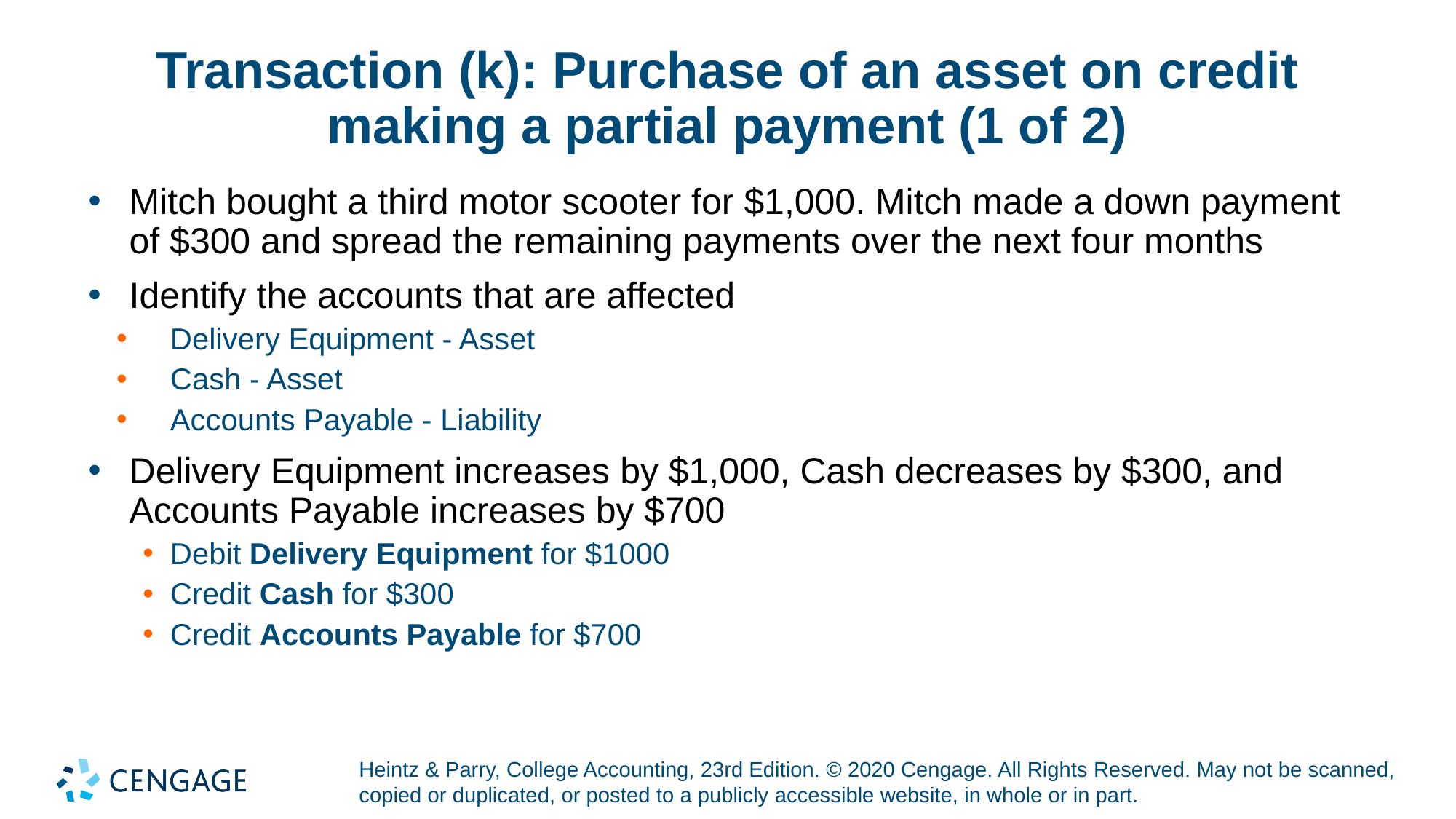

# Transaction (k): Purchase of an asset on credit making a partial payment (1 of 2)
Mitch bought a third motor scooter for $1,000. Mitch made a down payment of $300 and spread the remaining payments over the next four months
Identify the accounts that are affected
Delivery Equipment - Asset
Cash - Asset
Accounts Payable - Liability
Delivery Equipment increases by $1,000, Cash decreases by $300, and Accounts Payable increases by $700
Debit Delivery Equipment for $1000
Credit Cash for $300
Credit Accounts Payable for $700